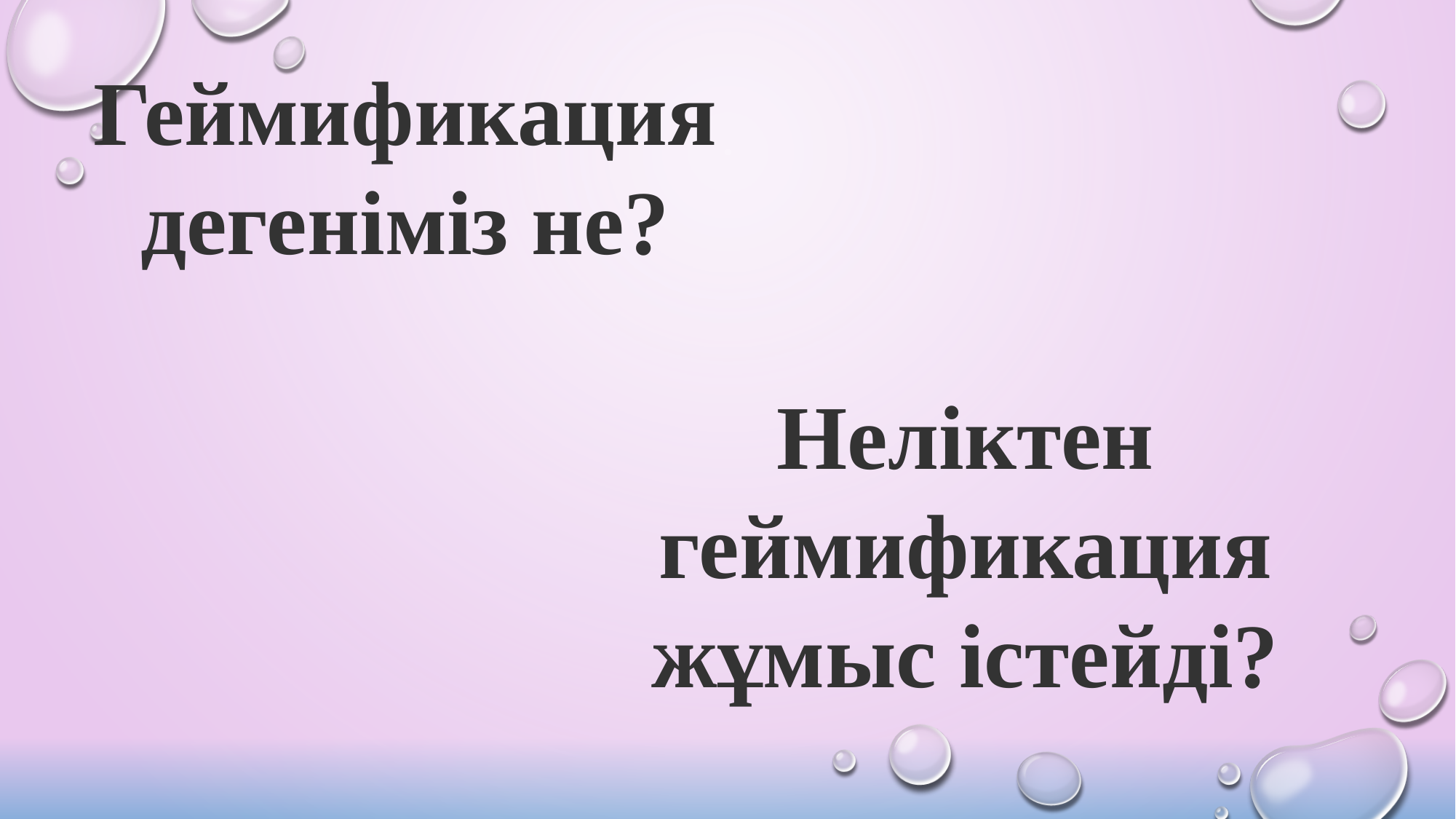

Геймификация дегеніміз не?
Неліктен геймификация жұмыс істейді?